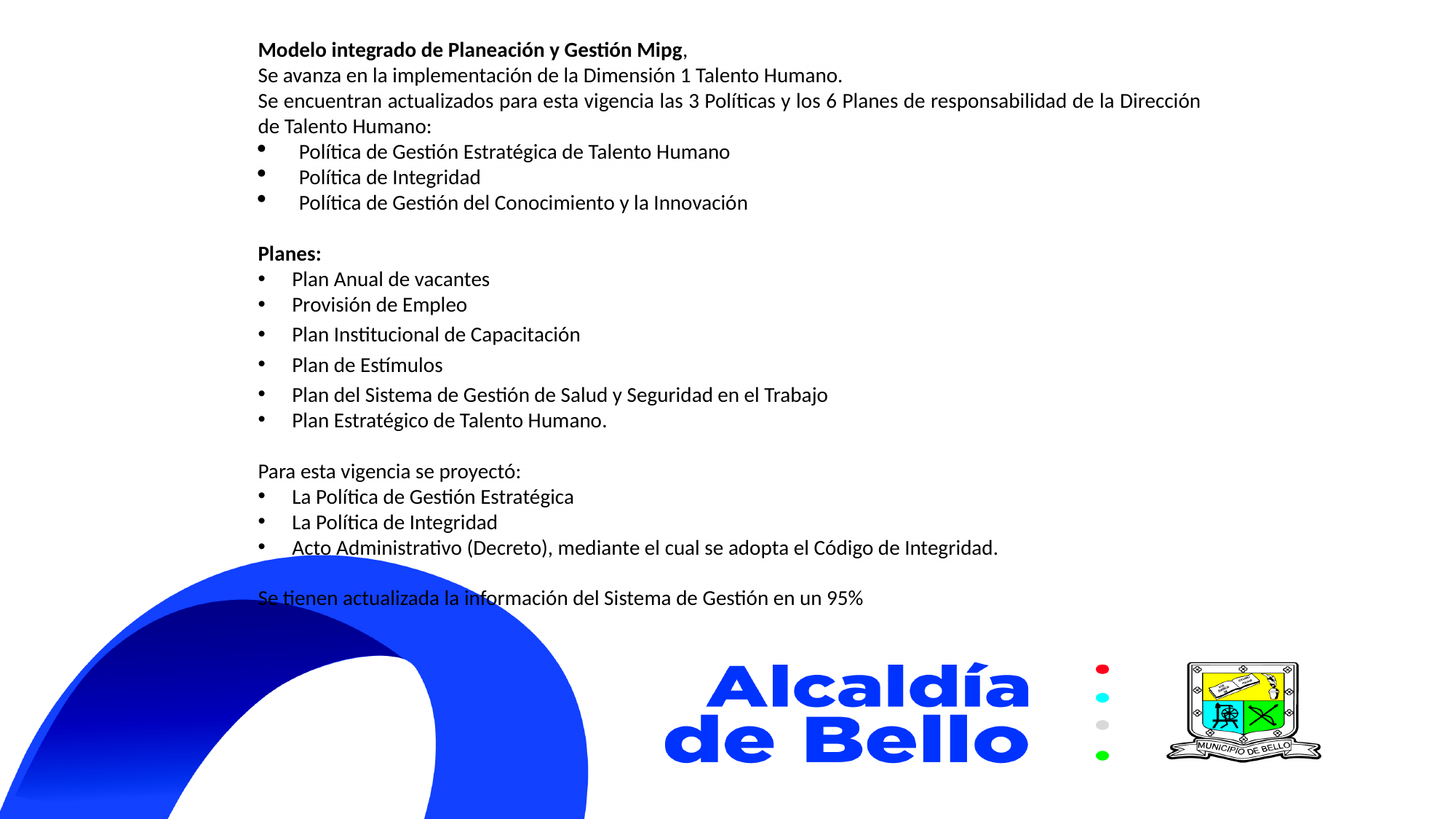

Modelo integrado de Planeación y Gestión Mipg,
Se avanza en la implementación de la Dimensión 1 Talento Humano.
Se encuentran actualizados para esta vigencia las 3 Políticas y los 6 Planes de responsabilidad de la Dirección de Talento Humano:
Política de Gestión Estratégica de Talento Humano
Política de Integridad
Política de Gestión del Conocimiento y la Innovación

Planes:
Plan Anual de vacantes
Provisión de Empleo
Plan Institucional de Capacitación
Plan de Estímulos
Plan del Sistema de Gestión de Salud y Seguridad en el Trabajo
Plan Estratégico de Talento Humano.

Para esta vigencia se proyectó:
La Política de Gestión Estratégica
La Política de Integridad
Acto Administrativo (Decreto), mediante el cual se adopta el Código de Integridad.

Se tienen actualizada la información del Sistema de Gestión en un 95%